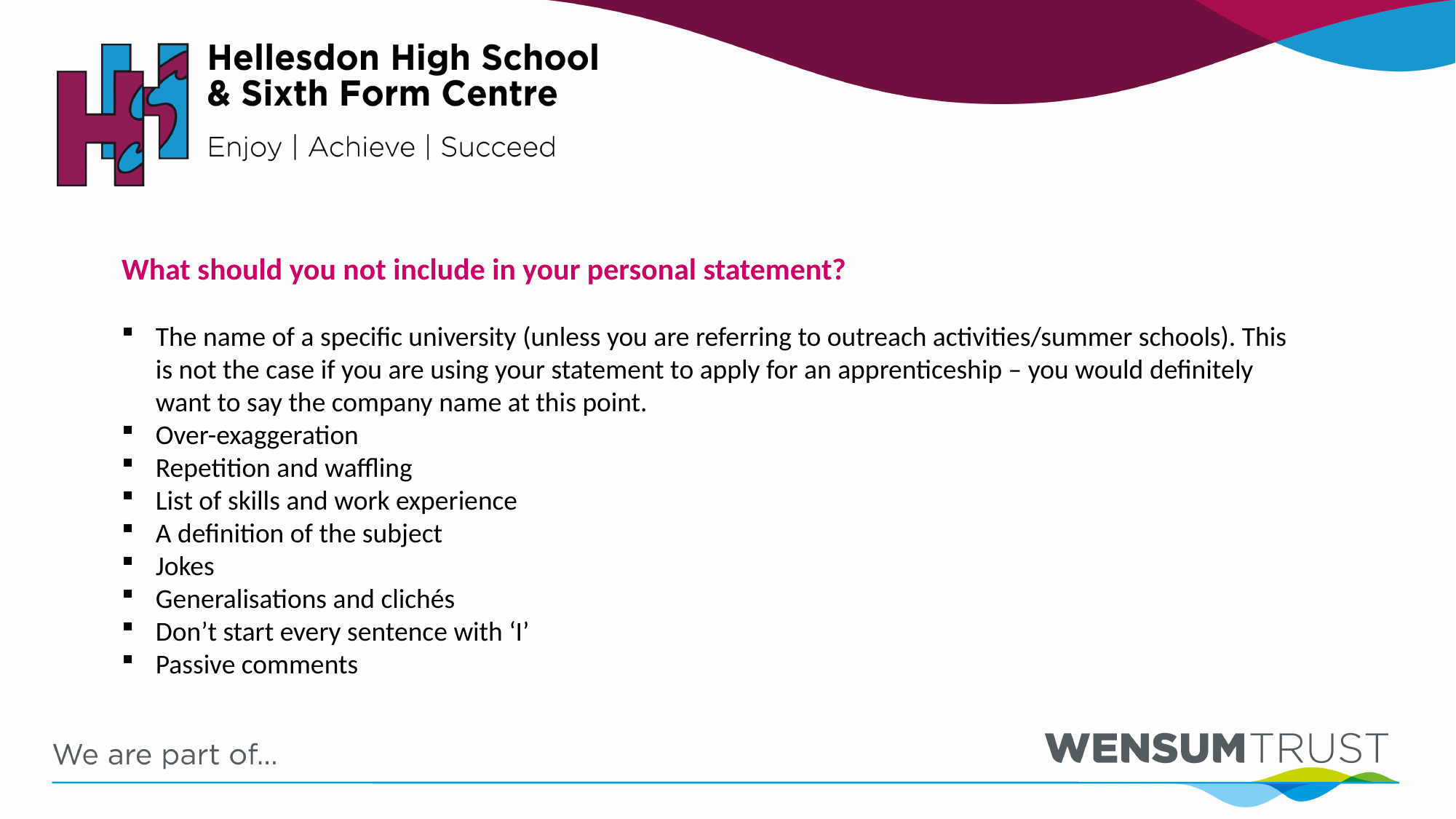

What should you not include in your personal statement?

The name of a specific university (unless you are referring to outreach activities/summer schools). This is not the case if you are using your statement to apply for an apprenticeship – you would definitely want to say the company name at this point.
Over-exaggeration
Repetition and waffling
List of skills and work experience
A definition of the subject
Jokes
Generalisations and clichés
Don’t start every sentence with ‘I’
Passive comments